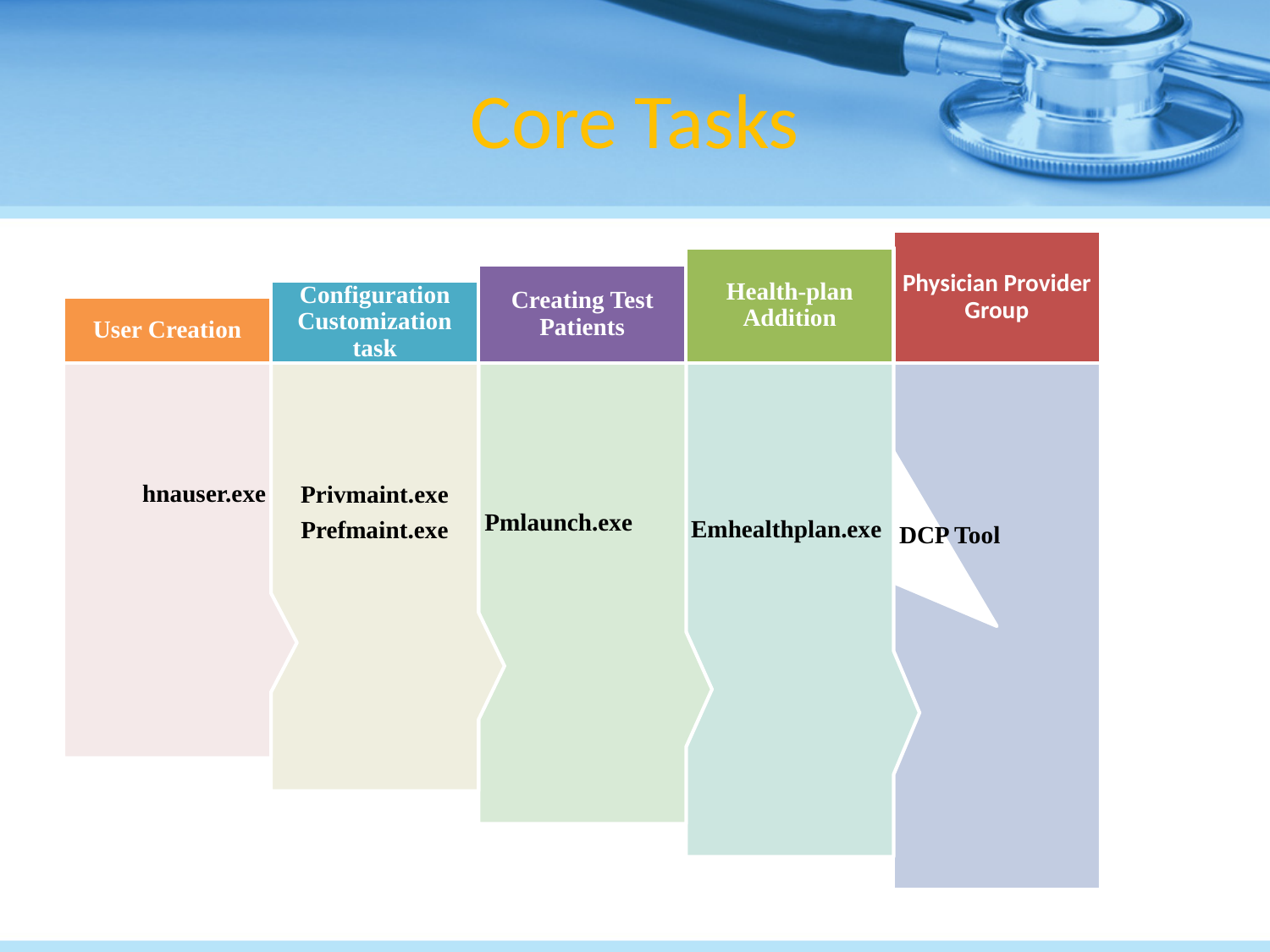

# Core Tasks

DCP Tool
Physician Provider Group

Emhealthplan.exe
Health-plan Addition

Pmlaunch.exe
Creating Test Patients

Privmaint.exe
Prefmaint.exe

Configuration Customization task

hnauser.exe

User Creation